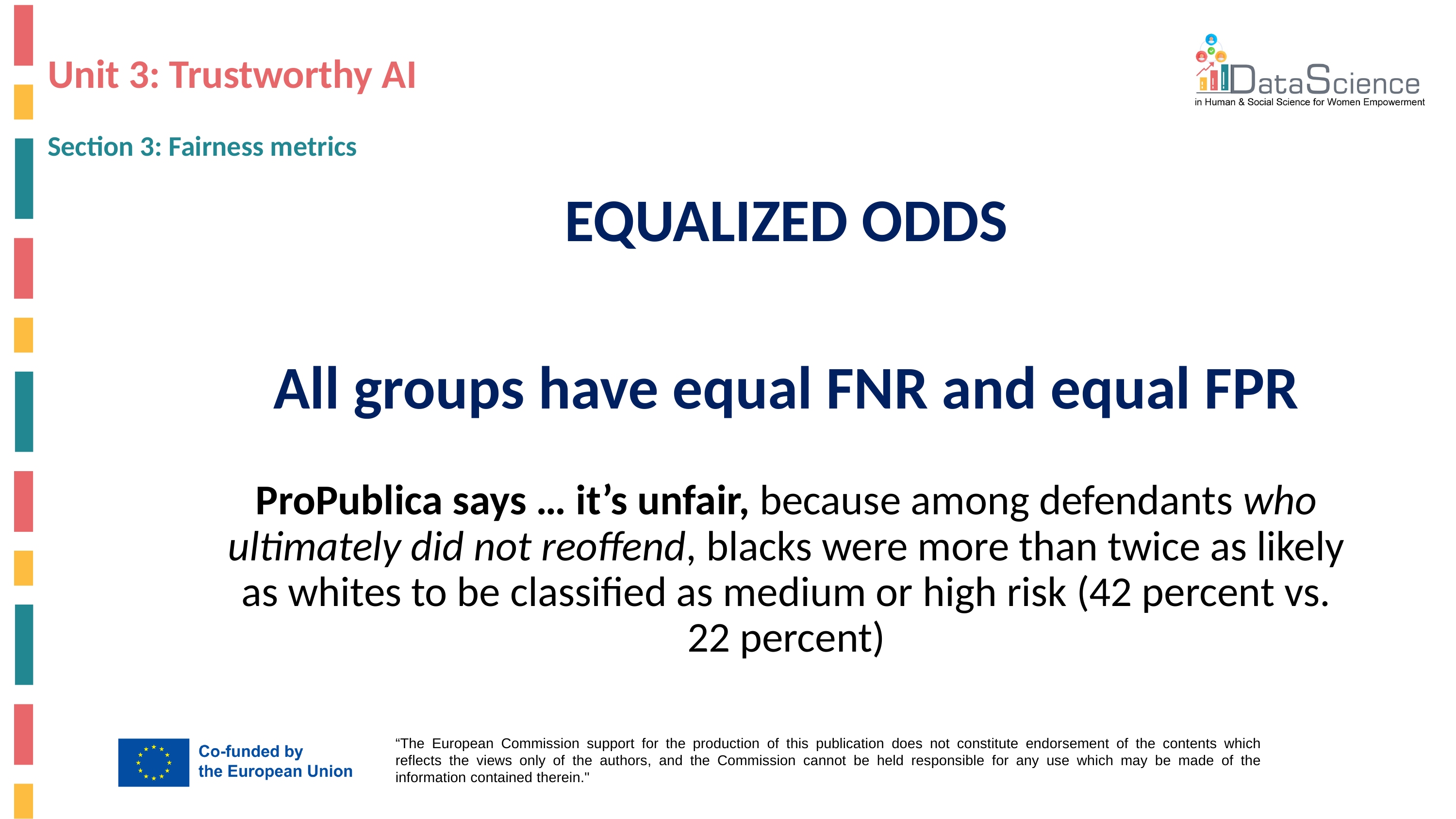

# Unit 3: Trustworthy AI
Section 3: Fairness metrics
EQUALIZED ODDS

All groups have equal FNR and equal FPR

ProPublica says … it’s unfair, because among defendants who ultimately did not reoffend, blacks were more than twice as likely as whites to be classified as medium or high risk (42 percent vs. 22 percent)